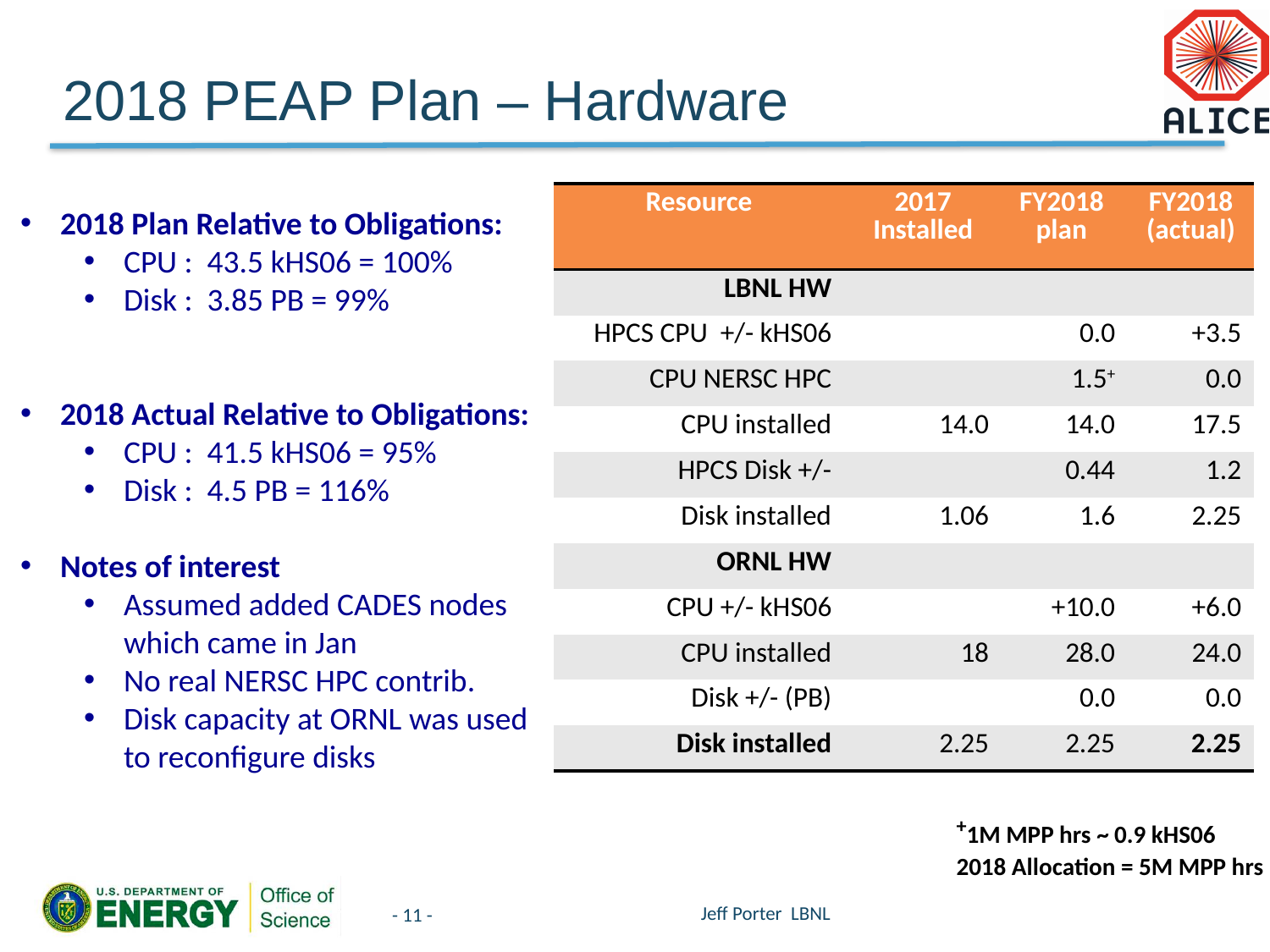

# 2018 PEAP Plan – Hardware

2018 Plan Relative to Obligations:
CPU :  43.5 kHS06 = 100%
Disk :  3.85 PB = 99%

2018 Actual Relative to Obligations:
CPU :  41.5 kHS06 = 95%
Disk :  4.5 PB = 116%

Notes of interest
Assumed added CADES nodes which came in Jan
No real NERSC HPC contrib.
Disk capacity at ORNL was used to reconfigure disks
| Resource | 2017 Installed | FY2018 plan | FY2018 (actual) |
| --- | --- | --- | --- |
| LBNL HW |  |  |  |
| HPCS CPU +/- kHS06 |  | 0.0 | +3.5 |
| CPU NERSC HPC |  | 1.5+ | 0.0 |
| CPU installed | 14.0 | 14.0 | 17.5 |
| HPCS Disk +/- |  | 0.44 | 1.2 |
| Disk installed | 1.06 | 1.6 | 2.25 |
| ORNL HW |  |  |  |
| CPU +/- kHS06 |  | +10.0 | +6.0 |
| CPU installed | 18 | 28.0 | 24.0 |
| Disk +/- (PB) |  | 0.0 | 0.0 |
| Disk installed | 2.25 | 2.25 | 2.25 |
+1M MPP hrs ~ 0.9 kHS06
2018 Allocation = 5M MPP hrs
Jeff Porter  LBNL
- 11 -